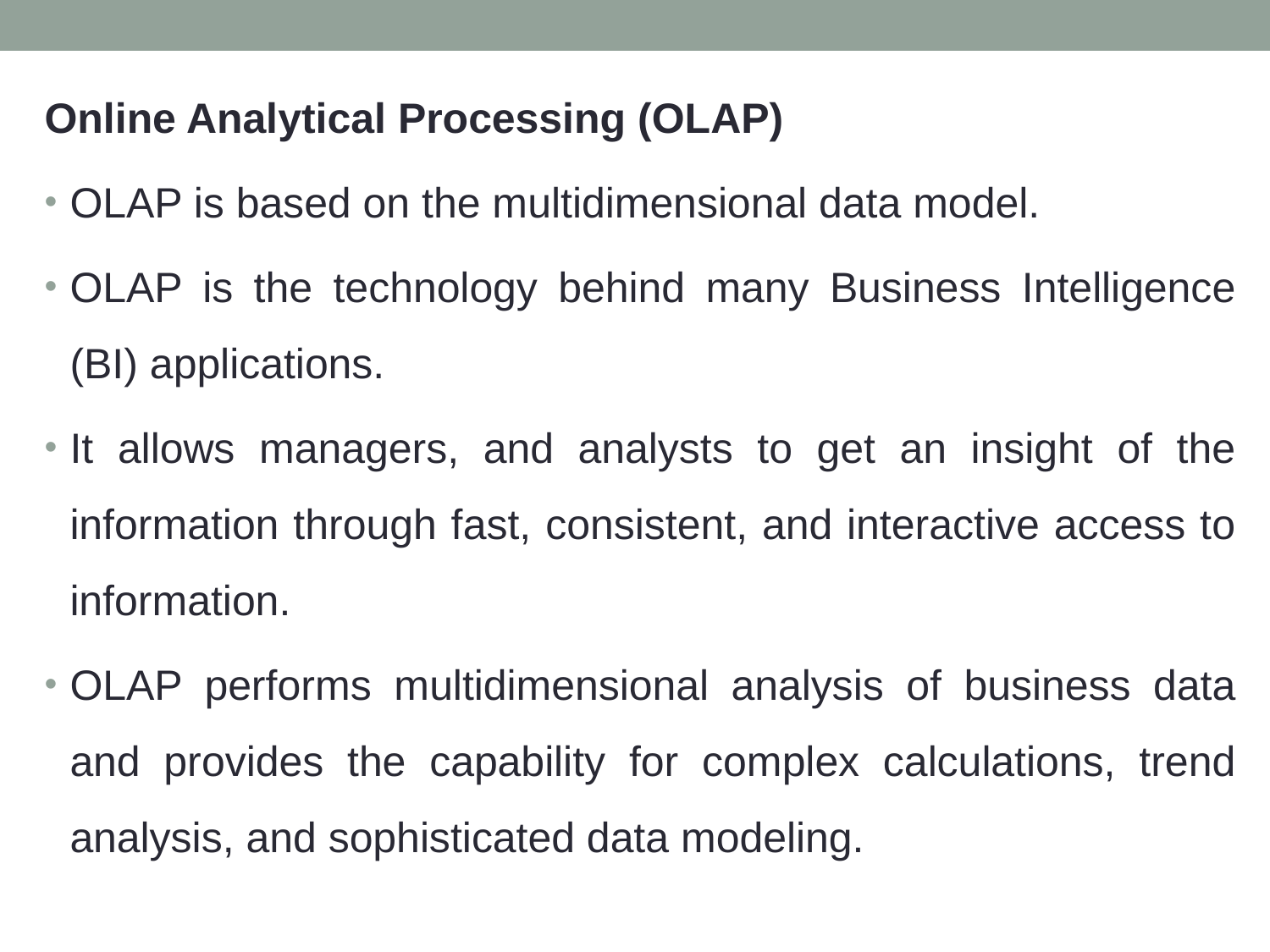

Online Analytical Processing (OLAP)
OLAP is based on the multidimensional data model.
OLAP is the technology behind many Business Intelligence (BI) applications.
It allows managers, and analysts to get an insight of the information through fast, consistent, and interactive access to information.
OLAP performs multidimensional analysis of business data and provides the capability for complex calculations, trend analysis, and sophisticated data modeling.